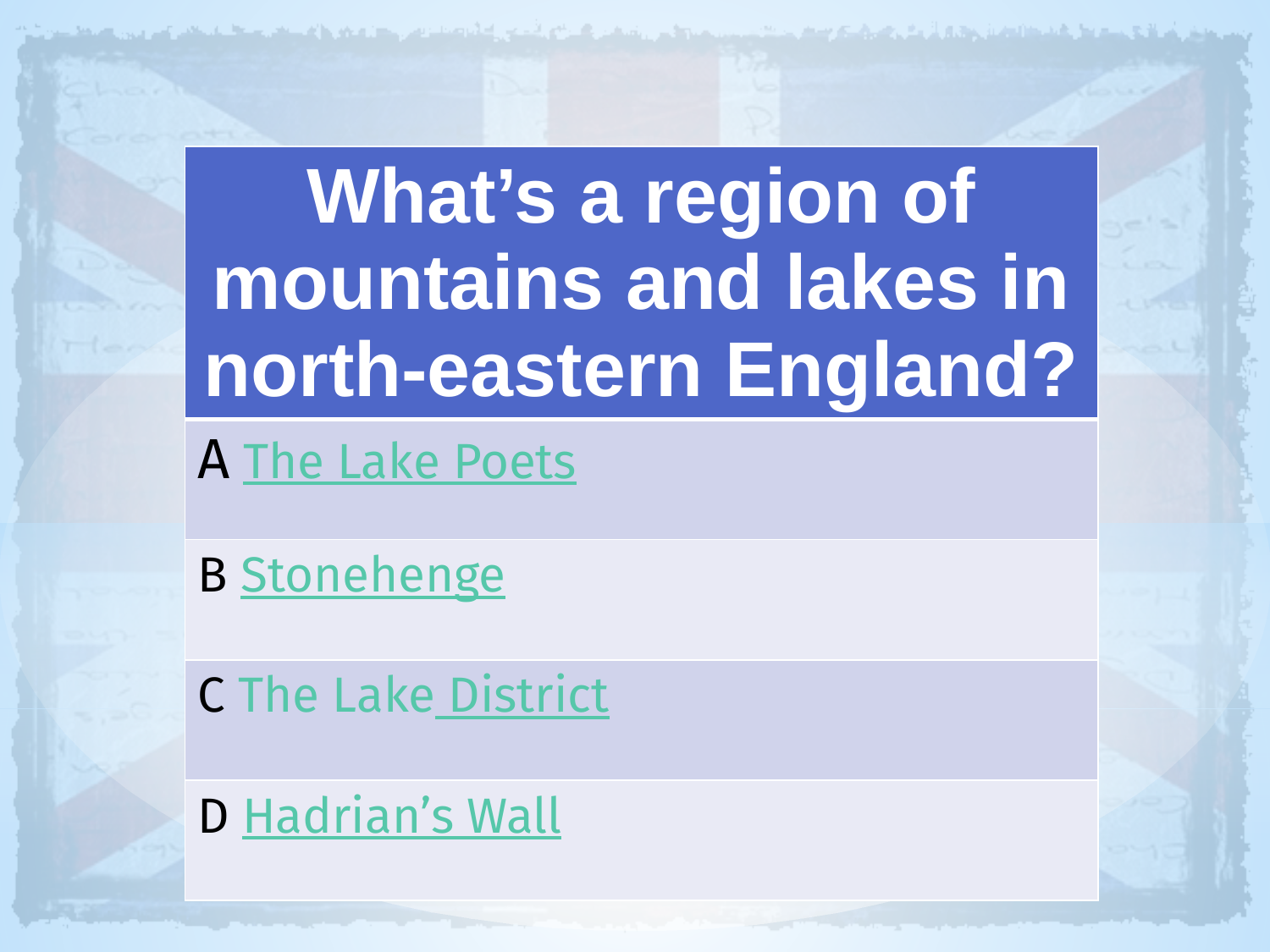

| What’s a region of mountains and lakes in north-eastern England? |
| --- |
| A The Lake Poets |
| B Stonehenge |
| C The Lake District |
| D Hadrian’s Wall |